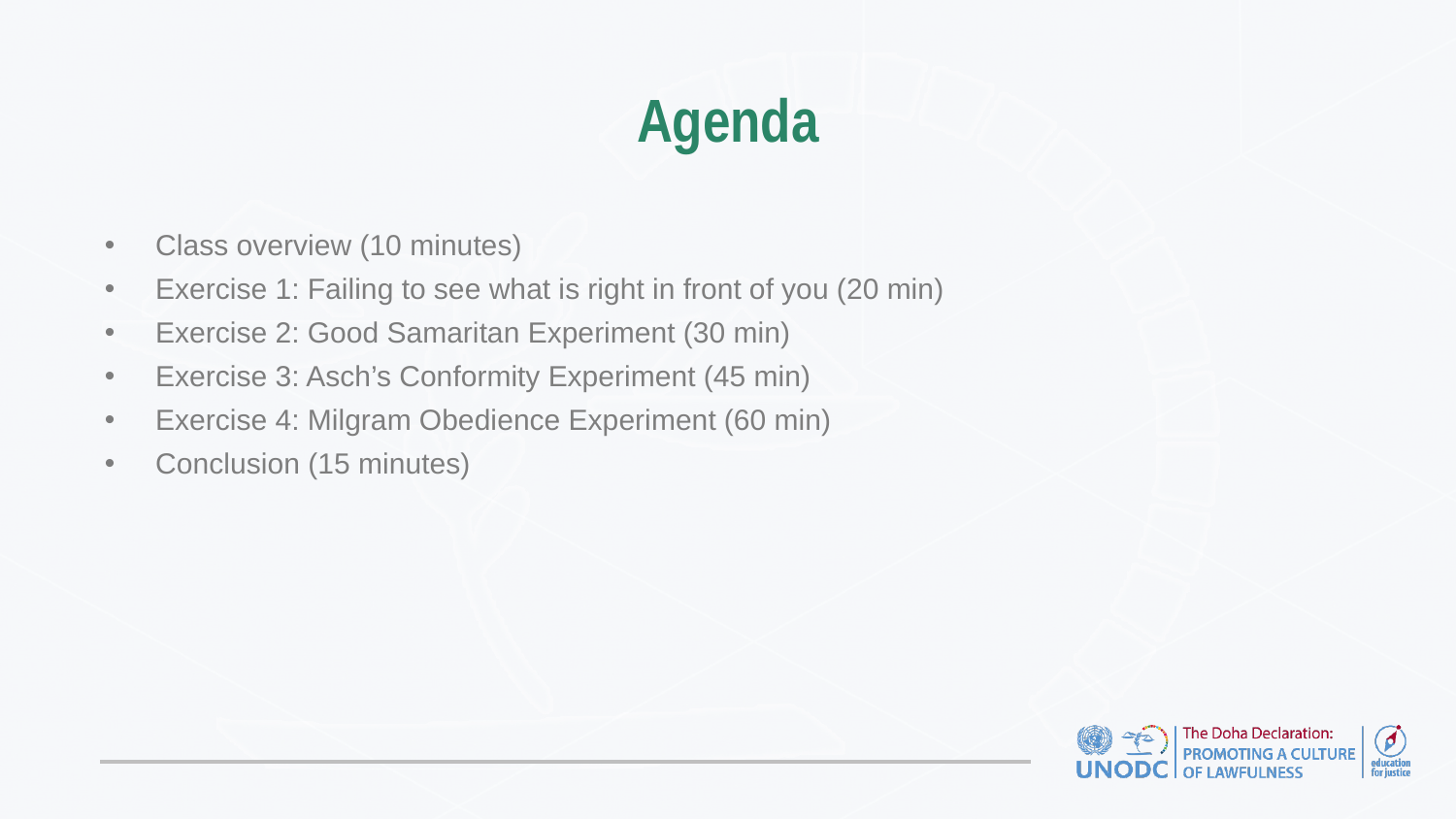

# Agenda
Class overview (10 minutes)
Exercise 1: Failing to see what is right in front of you (20 min)
Exercise 2: Good Samaritan Experiment (30 min)
Exercise 3: Asch’s Conformity Experiment (45 min)
Exercise 4: Milgram Obedience Experiment (60 min)
Conclusion (15 minutes)